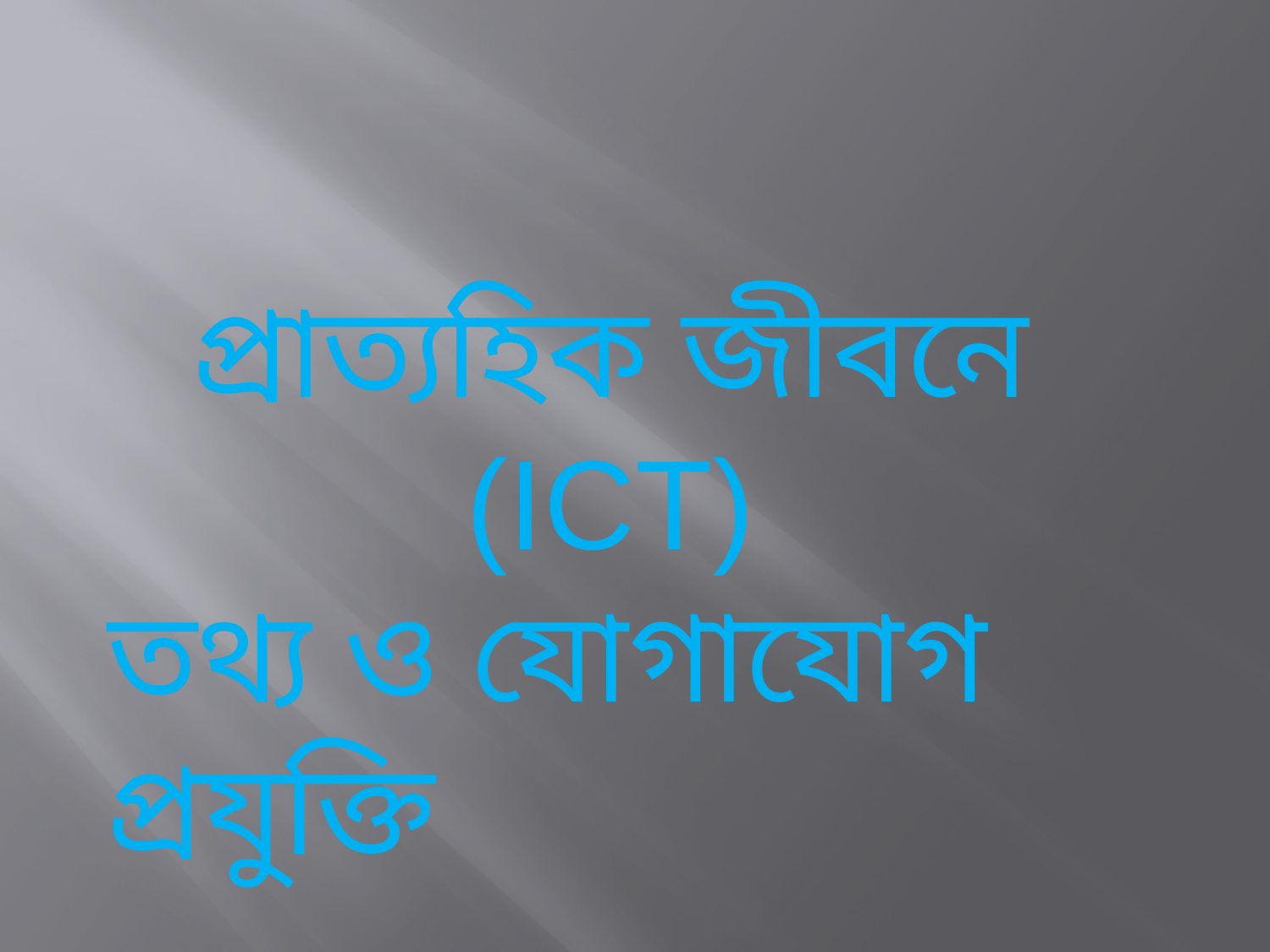

প্রাত্যহিক জীবনে (ICT)
তথ্য ও যোগাযোগ প্রযুক্তি